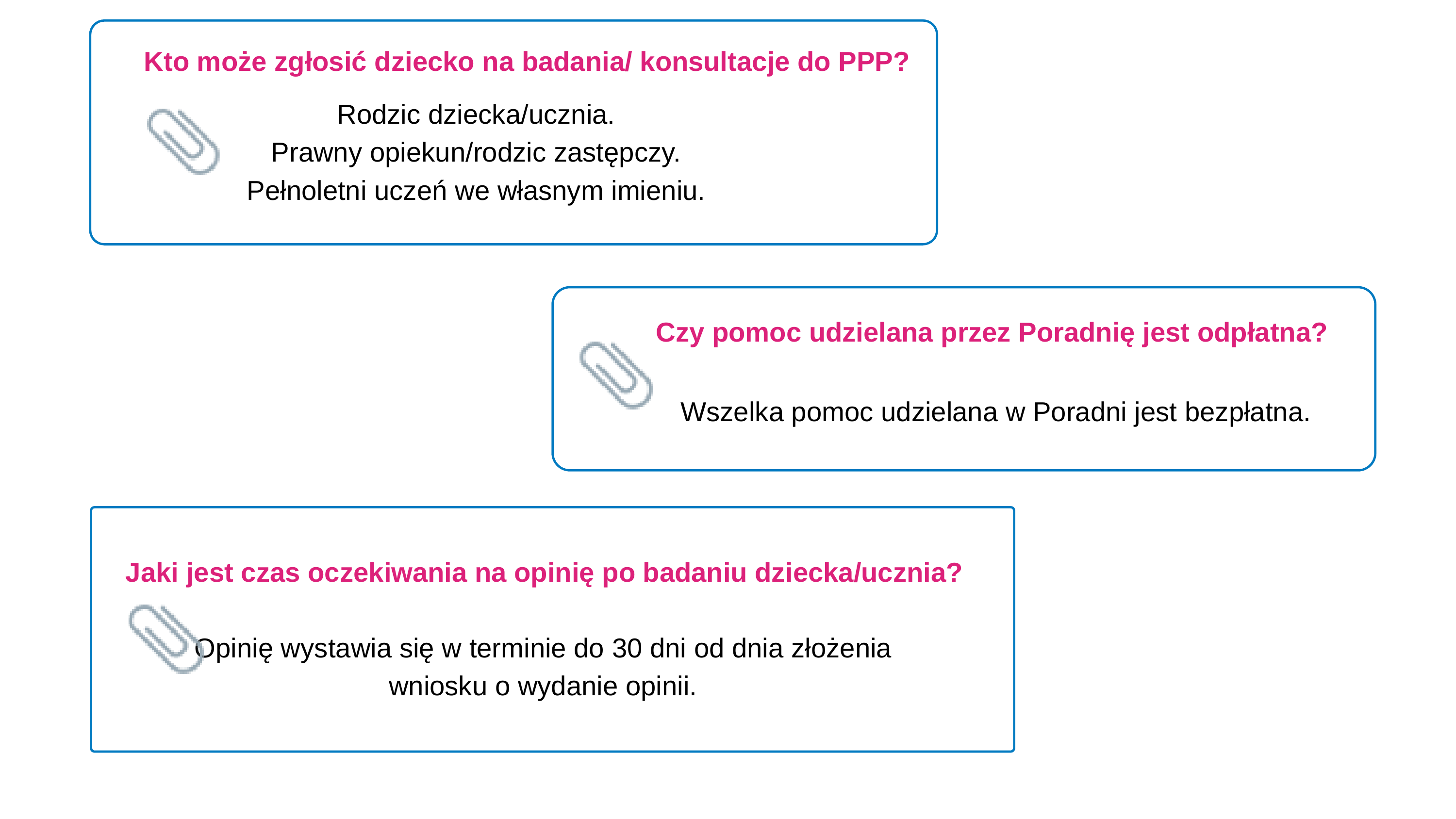

Kto może zgłosić dziecko na badania/ konsultacje do PPP?
Rodzic dziecka/ucznia.
Prawny opiekun/rodzic zastępczy.
Pełnoletni uczeń we własnym imieniu.

Czy pomoc udzielana przez Poradnię jest odpłatna?

Wszelka pomoc udzielana w Poradni jest bezpłatna.

Jaki jest czas oczekiwania na opinię po badaniu dziecka/ucznia?

Opinię wystawia się w terminie do 30 dni od dnia złożenia wniosku o wydanie opinii.